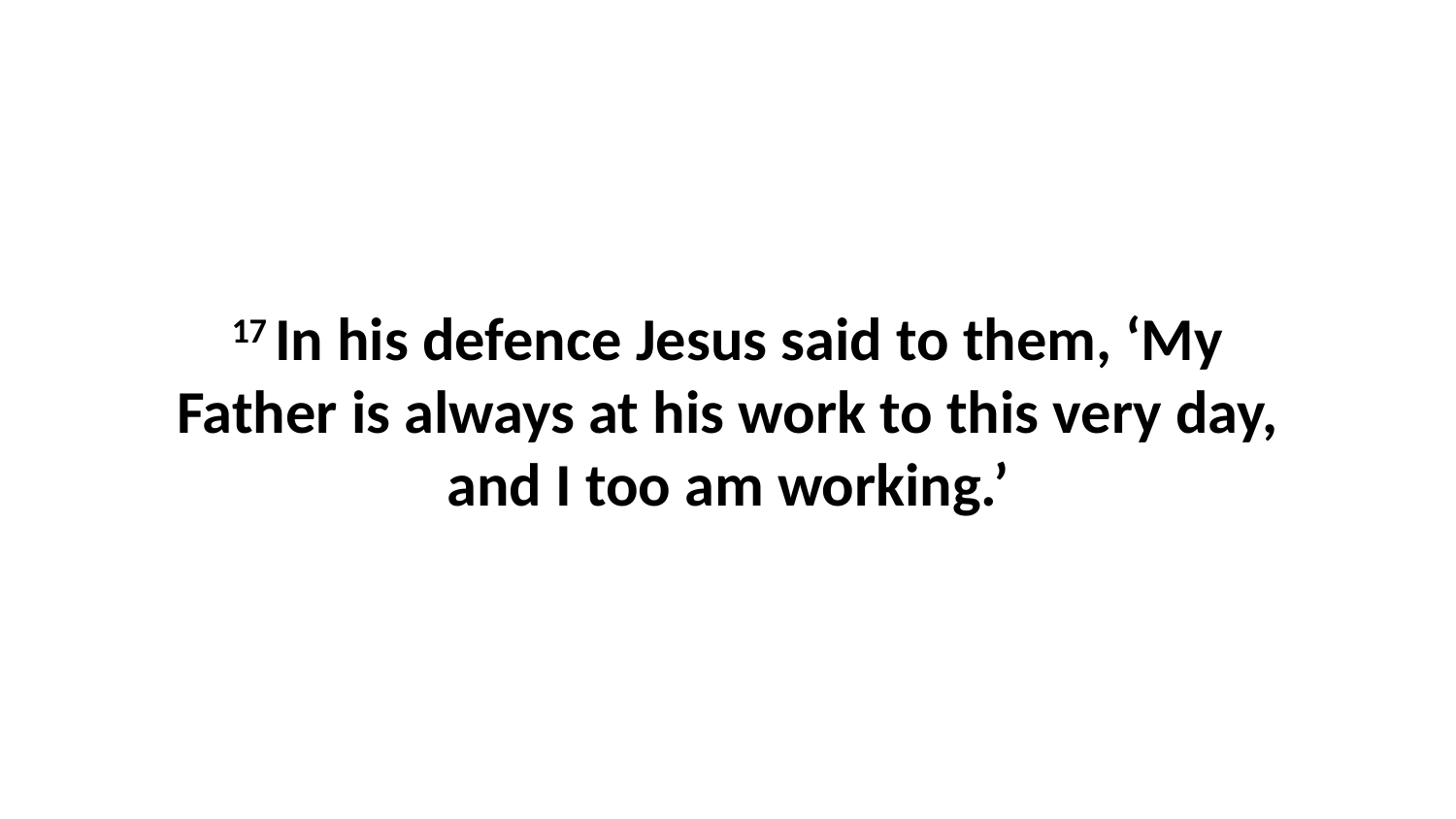

17 In his defence Jesus said to them, ‘My Father is always at his work to this very day, and I too am working.’